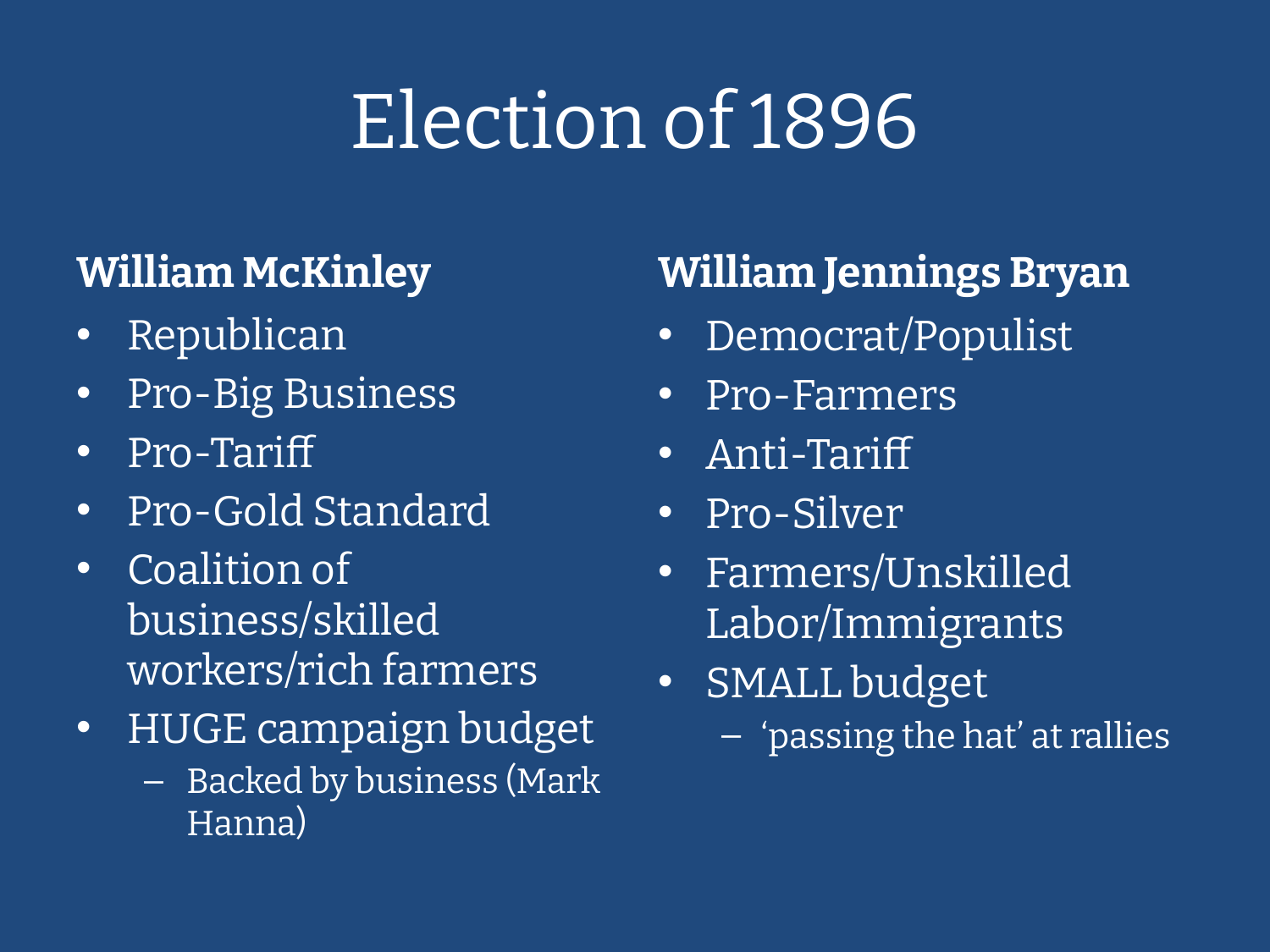

# Election of 1896
William McKinley
William Jennings Bryan
Republican
Pro-Big Business
Pro-Tariff
Pro-Gold Standard
Coalition of business/skilled workers/rich farmers
HUGE campaign budget
Backed by business (Mark Hanna)
Democrat/Populist
Pro-Farmers
Anti-Tariff
Pro-Silver
Farmers/Unskilled Labor/Immigrants
SMALL budget
‘passing the hat’ at rallies